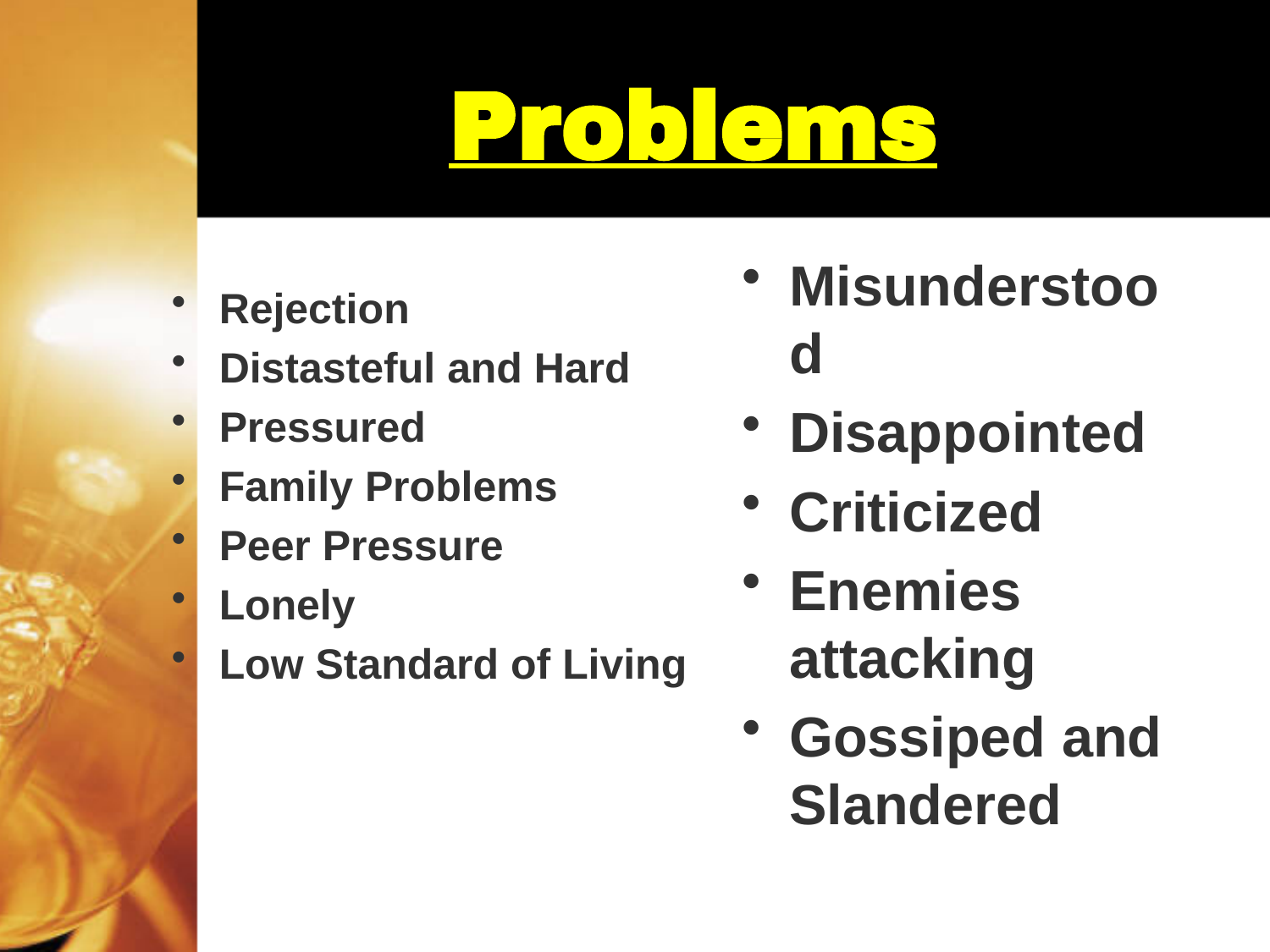

# Problems
Misunderstood
Disappointed
Criticized
Enemies attacking
Gossiped and Slandered

Rejection
Distasteful and Hard
Pressured
Family Problems
Peer Pressure
Lonely
Low Standard of Living